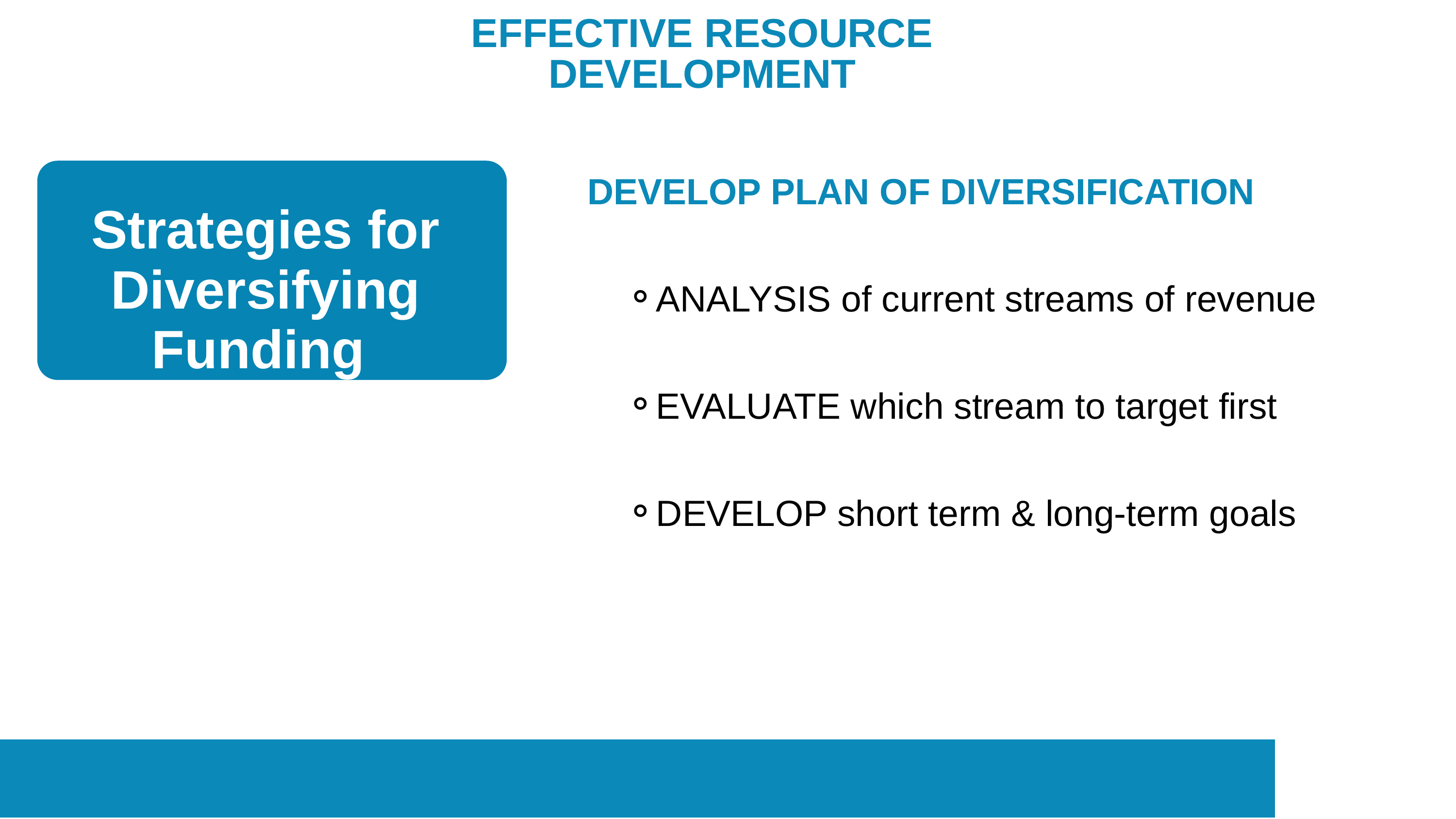

EFFECTIVE RESOURCE
DEVELOPMENT
DEVELOP PLAN OF DIVERSIFICATION

ANALYSIS of current streams of revenue

EVALUATE which stream to target first

DEVELOP short term & long-term goals

Strategies for Diversifying Funding